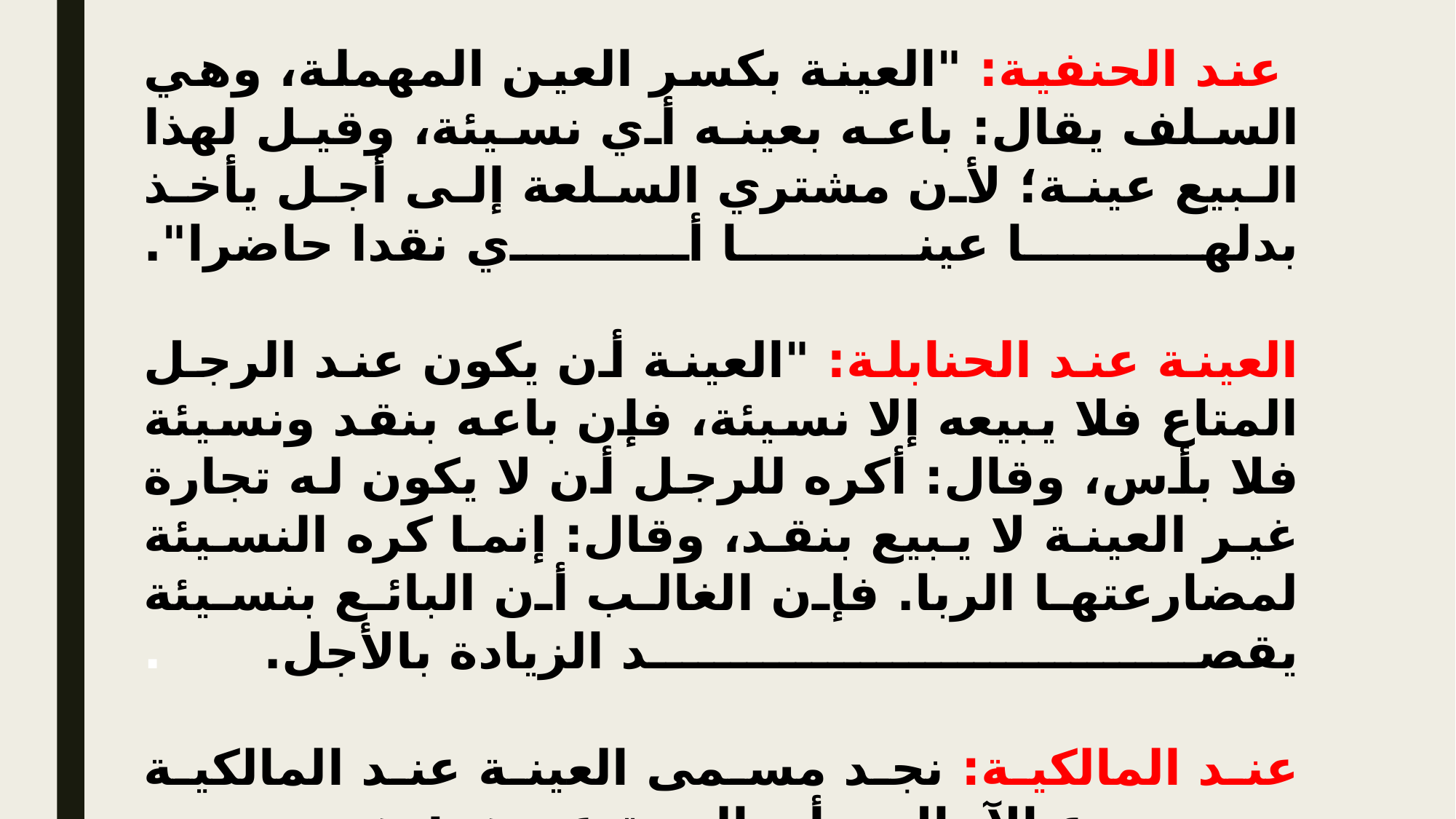

# عند الحنفية: "العينة بكسر العين المهملة، وهي السلف يقال: باعه بعينه أي نسيئة، وقيل لهذا البيع عينة؛ لأن مشتري السلعة إلى أجل يأخذ بدلها عينا أي نقدا حاضرا". العينة عند الحنابلة: "العينة أن يكون عند الرجل المتاع فلا يبيعه إلا نسيئة، فإن باعه بنقد ونسيئة فلا بأس، وقال: أكره للرجل أن لا يكون له تجارة غير العينة لا يبيع بنقد، وقال: إنما كره النسيئة لمضارعتها الربا. فإن الغالب أن البائع بنسيئة يقصد الزيادة بالأجل.      . عند المالكية: نجد مسمى العينة عند المالكية ضمن بيوع الآجال، وأن العينة عندهم: هي بيع من (طلبت منه سلعة) للشراء (وليس عنده) أي البائع (لطالبها) المشتري متعلق ببيع (بعد شرائها) لنفسه من آخر (جائزة) بمعنى خلاف الأول.                          . - وإنما سميت عينة، لإعانة أهلها للمضطر على تحصيل مطلوبه على وجه التحيل بدفع قليل في كثير.